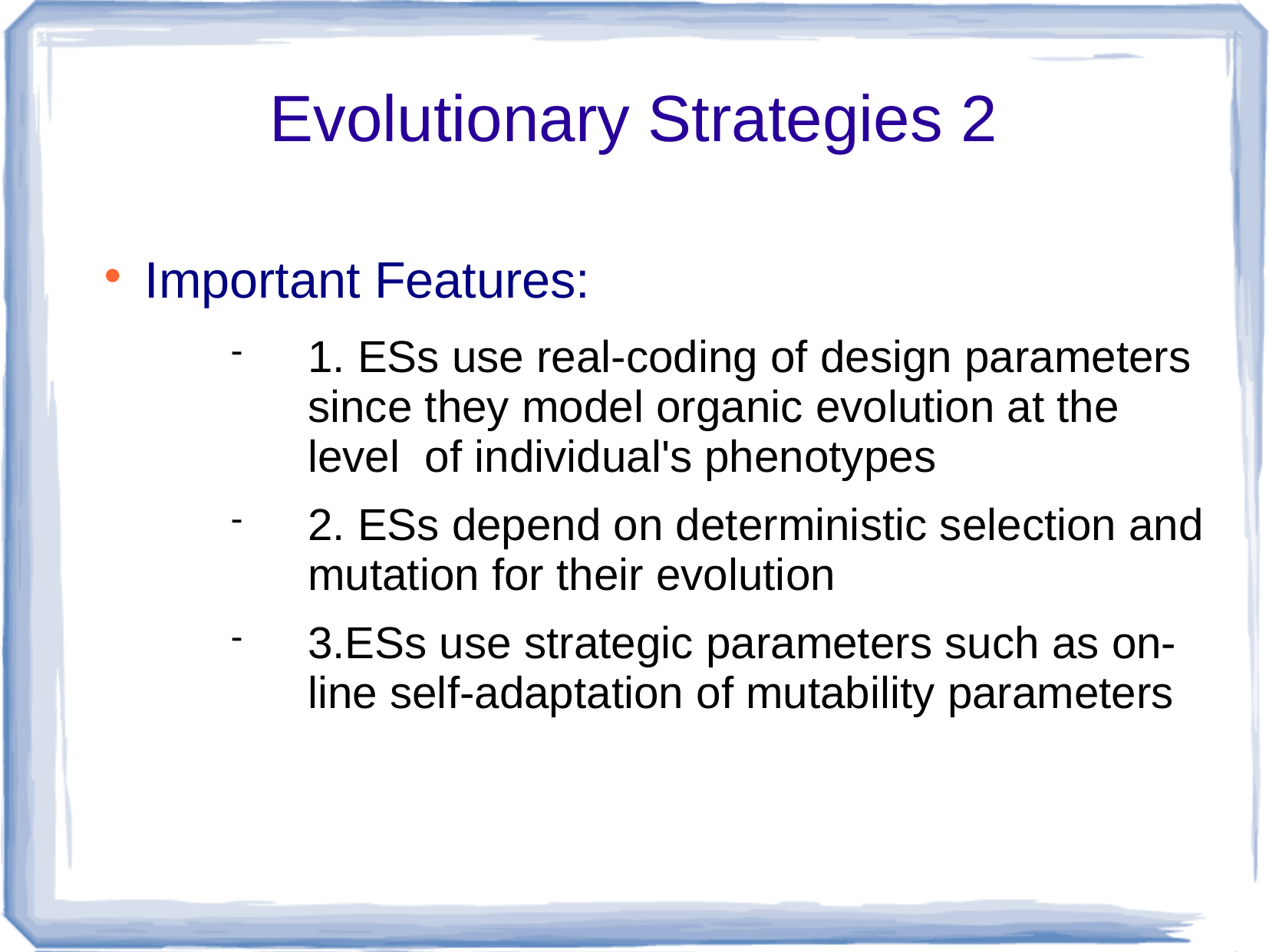

# Evolutionary Strategies 2
Important Features:
1. ESs use real-coding of design parameters since they model organic evolution at the level  of individual's phenotypes
2. ESs depend on deterministic selection and mutation for their evolution
3.ESs use strategic parameters such as on-line self-adaptation of mutability parameters